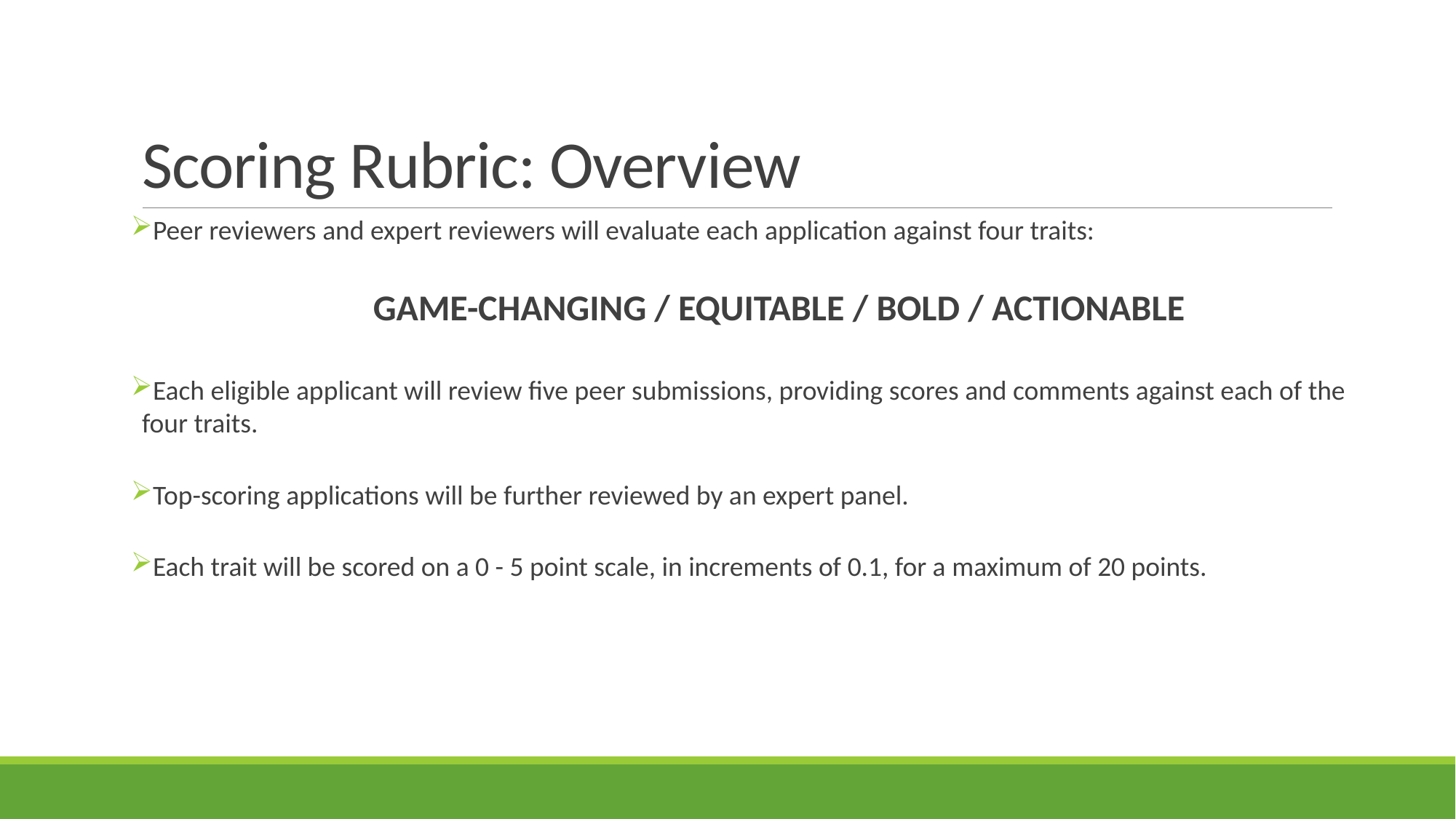

# Scoring Rubric: Overview

Peer reviewers and expert reviewers will evaluate each application against four traits:

		GAME-CHANGING / EQUITABLE / BOLD / ACTIONABLE

Each eligible applicant will review five peer submissions, providing scores and comments against each of the four traits.

Top-scoring applications will be further reviewed by an expert panel.

Each trait will be scored on a 0 - 5 point scale, in increments of 0.1, for a maximum of 20 points.